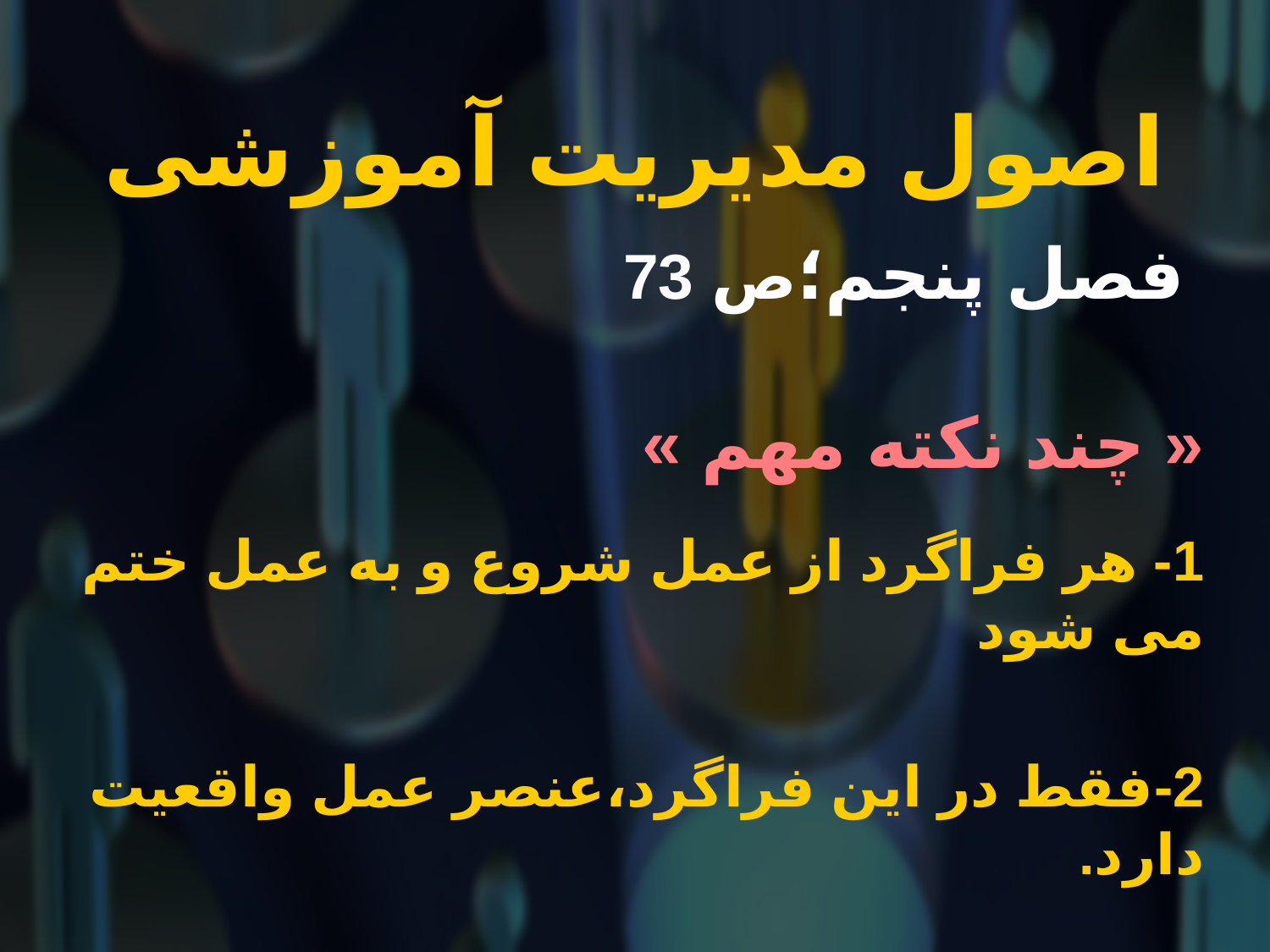

# اصول مدیریت آموزشی
 فصل پنجم؛ص 73

« چند نکته مهم »
1- هر فراگرد از عمل شروع و به عمل ختم می شود

2-فقط در این فراگرد،عنصر عمل واقعیت دارد.